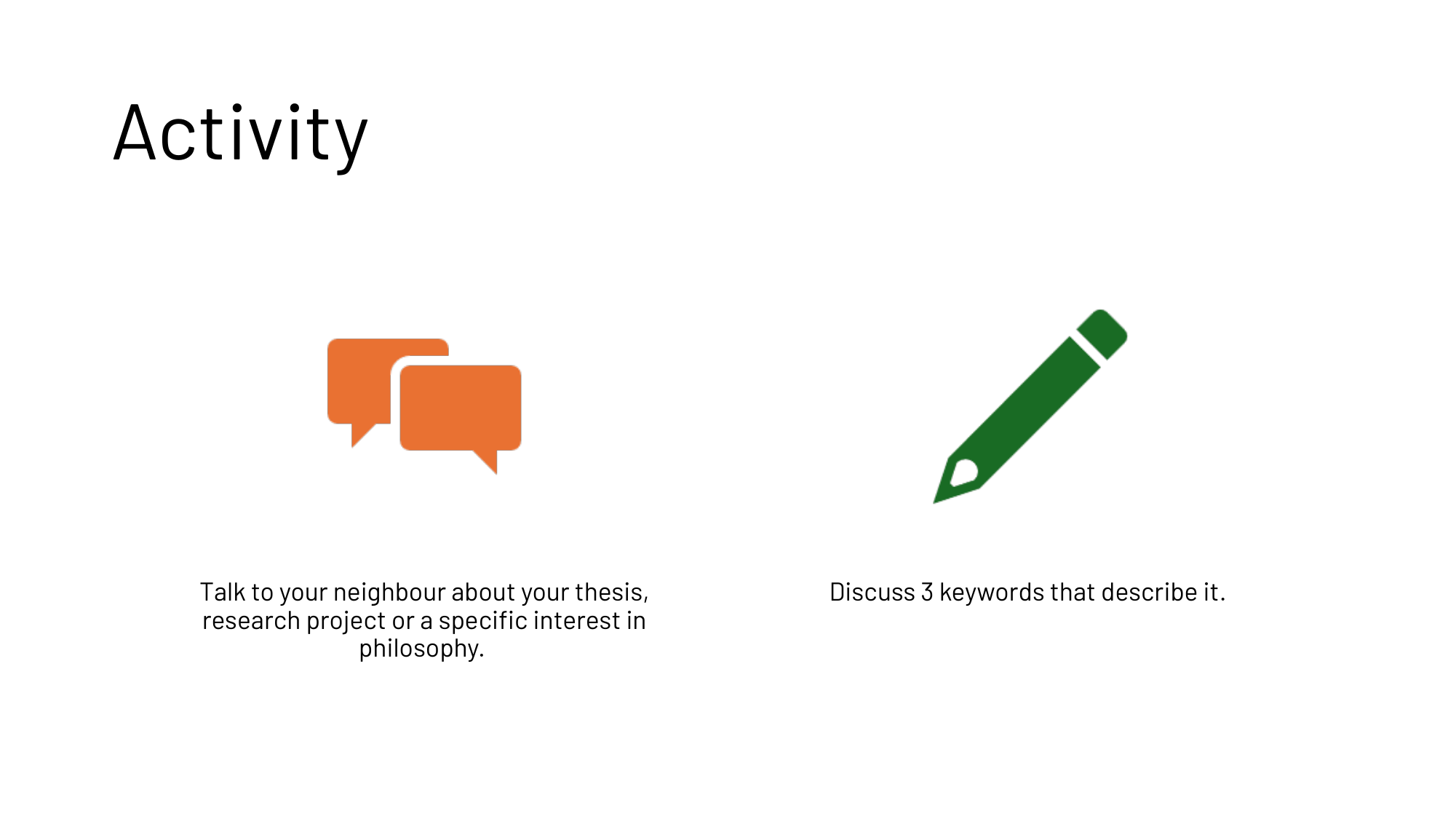

# Activity
Talk to your neighbour about your thesis, research project or a specific interest in philosophy.
Discuss 3 keywords that describe it.